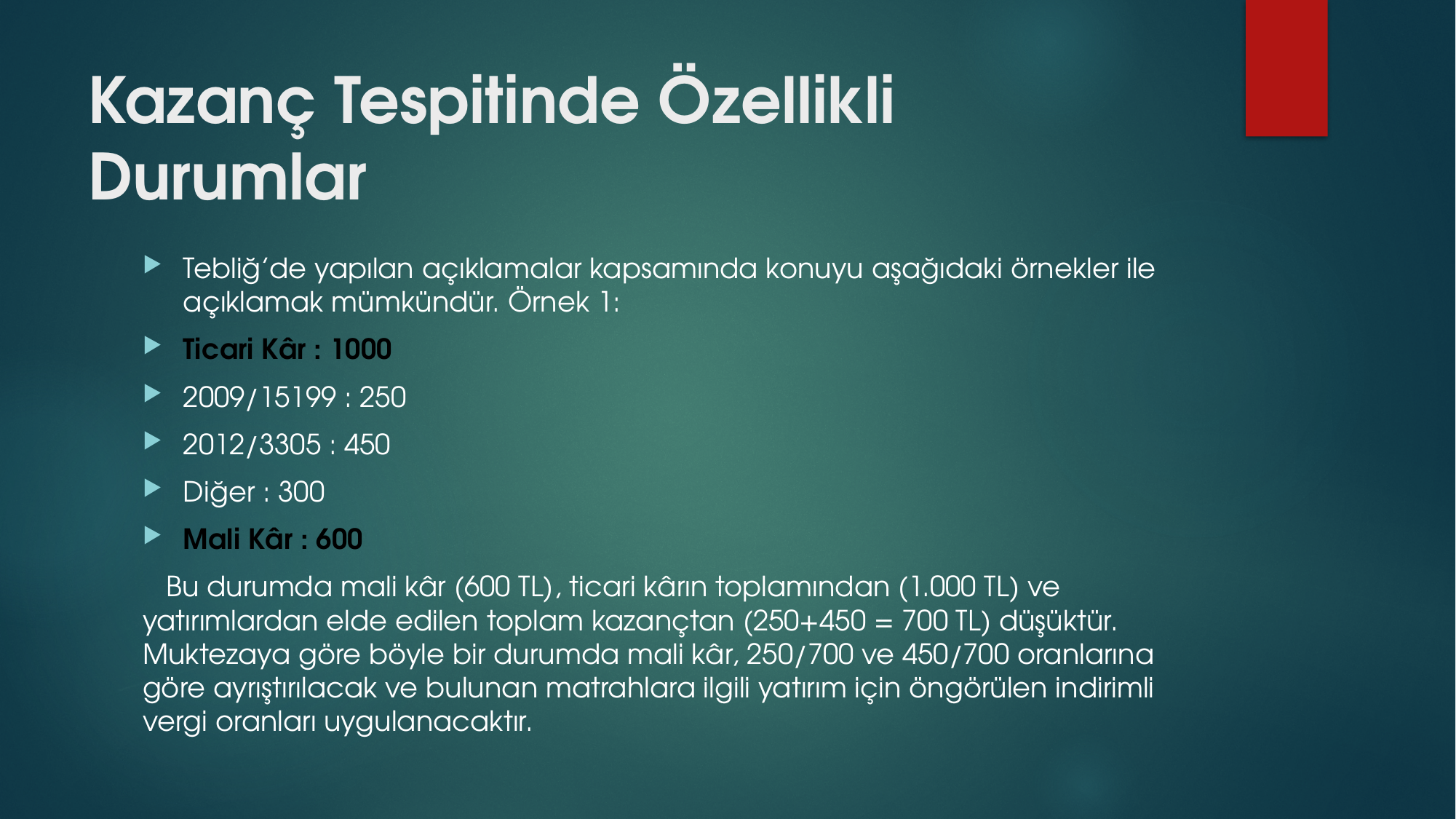

# Kazanç Tespitinde Özellikli Durumlar
Tebliğ’de yapılan açıklamalar kapsamında konuyu aşağıdaki örnekler ile açıklamak mümkündür. Örnek 1:
Ticari Kâr : 1000
2009/15199 : 250
2012/3305 : 450
Diğer : 300
Mali Kâr : 600
   Bu durumda mali kâr (600 TL), ticari kârın toplamından (1.000 TL) ve yatırımlardan elde edilen toplam kazançtan (250+450 = 700 TL) düşüktür. Muktezaya göre böyle bir durumda mali kâr, 250/700 ve 450/700 oranlarına göre ayrıştırılacak ve bulunan matrahlara ilgili yatırım için öngörülen indirimli vergi oranları uygulanacaktır.